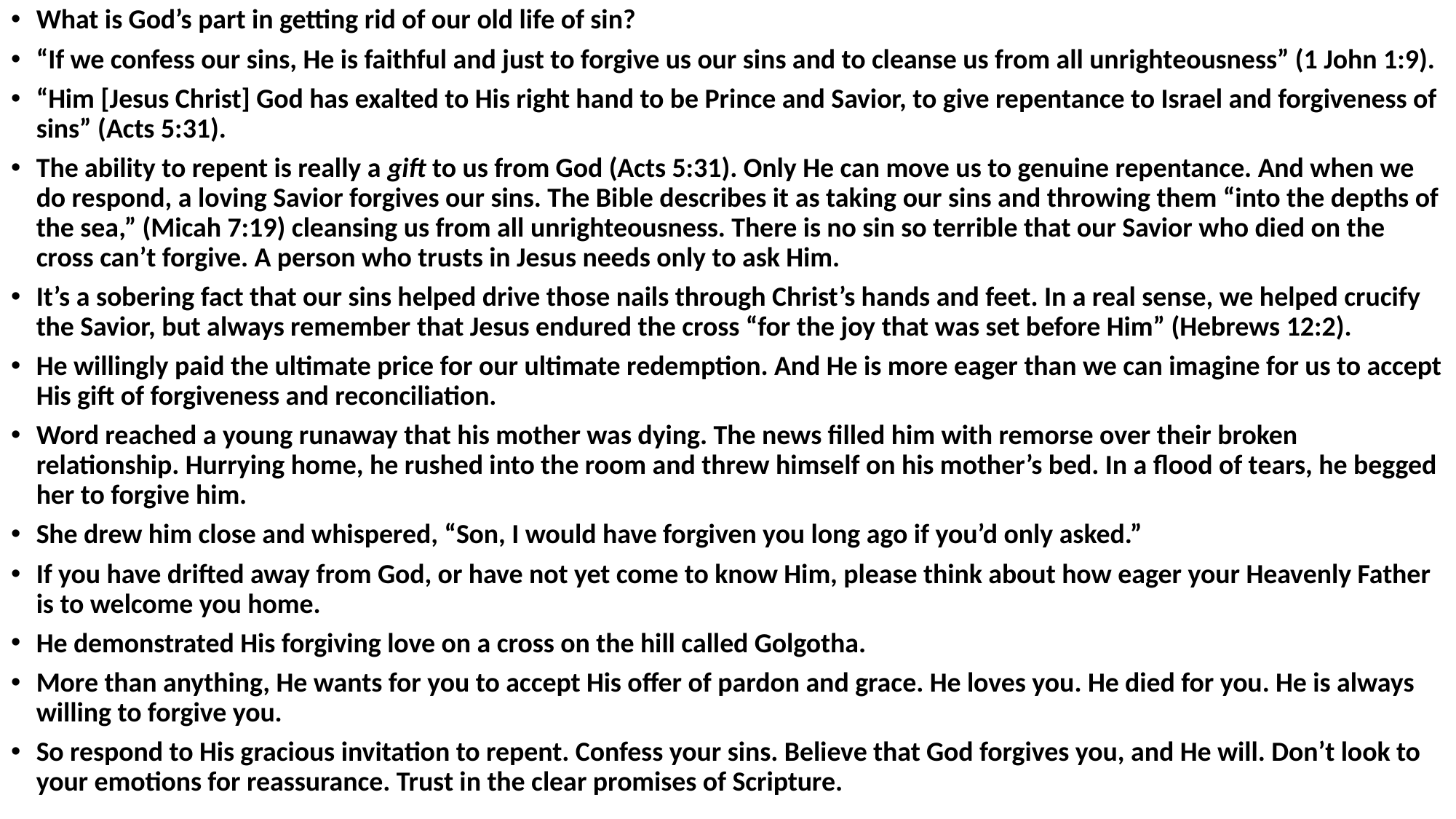

What is God’s part in getting rid of our old life of sin?
“If we confess our sins, He is faithful and just to forgive us our sins and to cleanse us from all unrighteousness” (1 John 1:9).
“Him [Jesus Christ] God has exalted to His right hand to be Prince and Savior, to give repentance to Israel and forgiveness of sins” (Acts 5:31).
The ability to repent is really a gift to us from God (Acts 5:31). Only He can move us to genuine repentance. And when we do respond, a loving Savior forgives our sins. The Bible describes it as taking our sins and throwing them “into the depths of the sea,” (Micah 7:19) cleansing us from all unrighteousness. There is no sin so terrible that our Savior who died on the cross can’t forgive. A person who trusts in Jesus needs only to ask Him.
It’s a sobering fact that our sins helped drive those nails through Christ’s hands and feet. In a real sense, we helped crucify the Savior, but always remember that Jesus endured the cross “for the joy that was set before Him” (Hebrews 12:2).
He willingly paid the ultimate price for our ultimate redemption. And He is more eager than we can imagine for us to accept His gift of forgiveness and reconciliation.
Word reached a young runaway that his mother was dying. The news filled him with remorse over their broken relationship. Hurrying home, he rushed into the room and threw himself on his mother’s bed. In a flood of tears, he begged her to forgive him.
She drew him close and whispered, “Son, I would have forgiven you long ago if you’d only asked.”
If you have drifted away from God, or have not yet come to know Him, please think about how eager your Heavenly Father is to welcome you home.
He demonstrated His forgiving love on a cross on the hill called Golgotha.
More than anything, He wants for you to accept His offer of pardon and grace. He loves you. He died for you. He is always willing to forgive you.
So respond to His gracious invitation to repent. Confess your sins. Believe that God forgives you, and He will. Don’t look to your emotions for reassurance. Trust in the clear promises of Scripture.